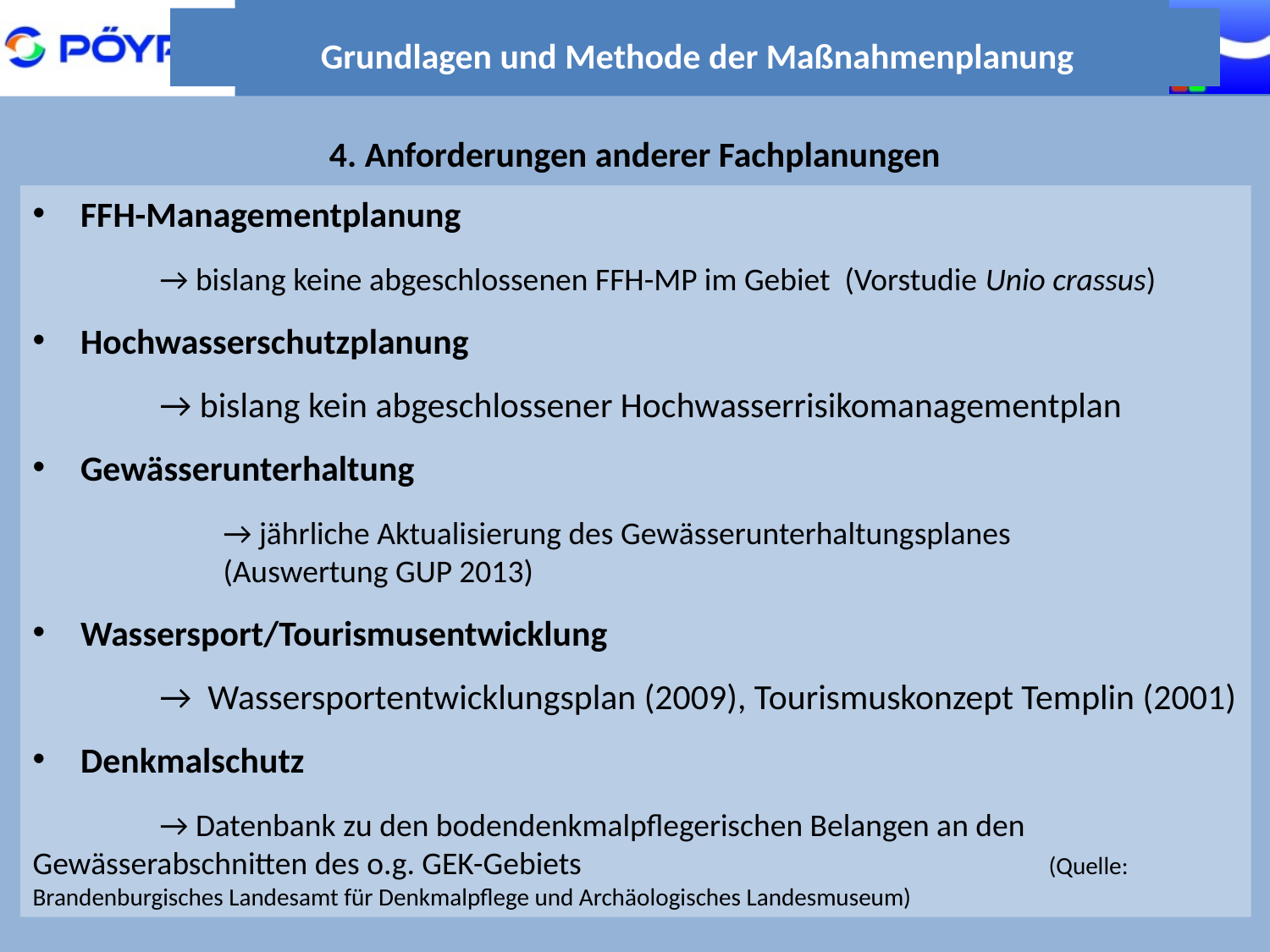

Grundlagen und Methode der Maßnahmenplanung
4. Anforderungen anderer Fachplanungen
FFH-Managementplanung
	→ bislang keine abgeschlossenen FFH-MP im Gebiet  (Vorstudie Unio crassus)
Hochwasserschutzplanung
	→ bislang kein abgeschlossener Hochwasserrisikomanagementplan
Gewässerunterhaltung
	→ jährliche Aktualisierung des Gewässerunterhaltungsplanes                              	(Auswertung GUP 2013)
Wassersport/Tourismusentwicklung
	→  Wassersportentwicklungsplan (2009), Tourismuskonzept Templin (2001)
Denkmalschutz
	→ Datenbank zu den bodendenkmalpflegerischen Belangen an den 	Gewässerabschnitten des o.g. GEK-Gebiets                                                   	(Quelle: Brandenburgisches Landesamt für Denkmalpflege und Archäologisches Landesmuseum)